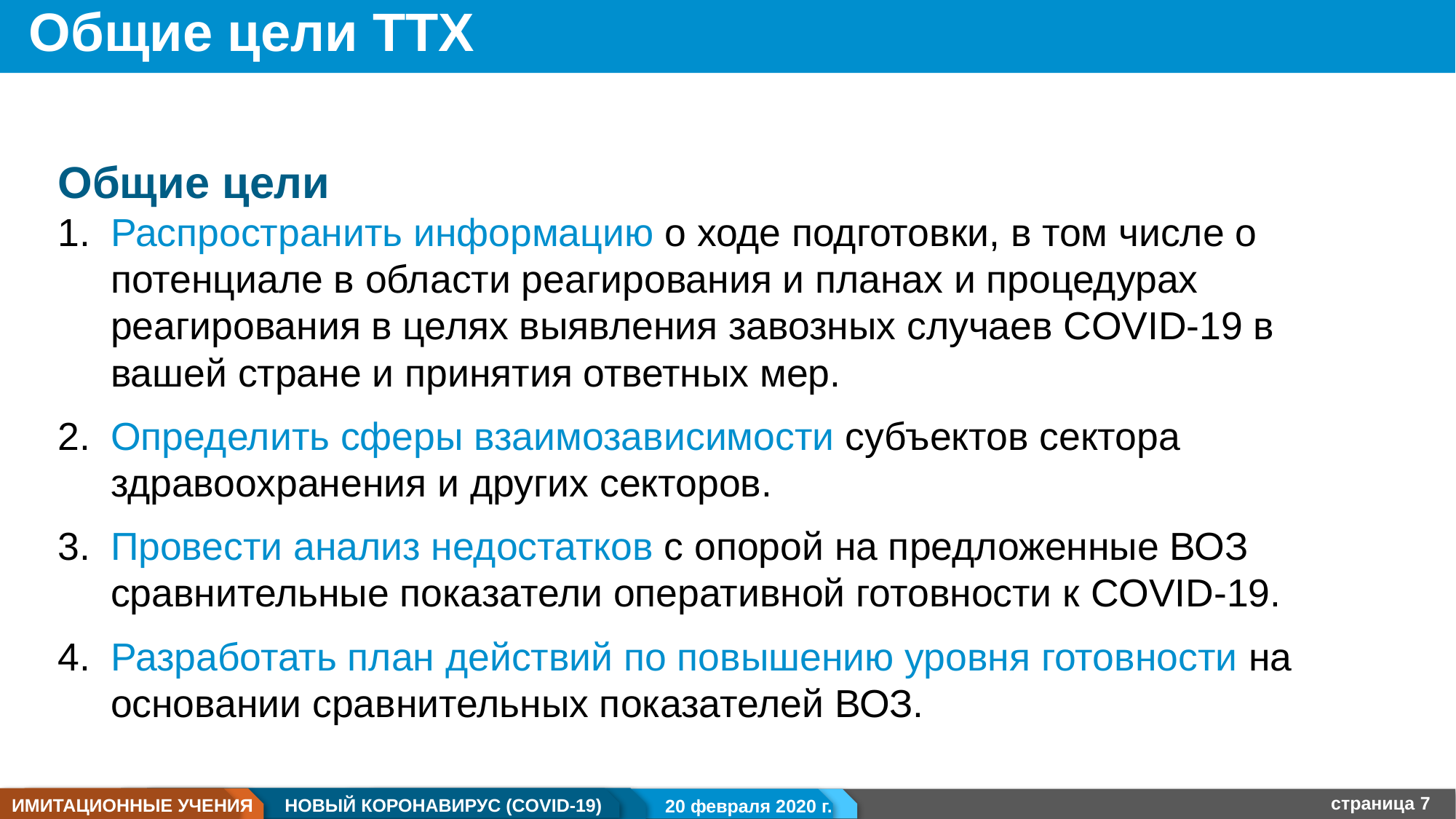

# Общие цели TTX
Общие цели
Распространить информацию о ходе подготовки, в том числе о потенциале в области реагирования и планах и процедурах реагирования в целях выявления завозных случаев COVID-19 в вашей стране и принятия ответных мер.
Определить сферы взаимозависимости субъектов сектора здравоохранения и других секторов.
Провести анализ недостатков с опорой на предложенные ВОЗ сравнительные показатели оперативной готовности к COVID-19.
Разработать план действий по повышению уровня готовности на основании сравнительных показателей ВОЗ.

20 февраля 2020 г.